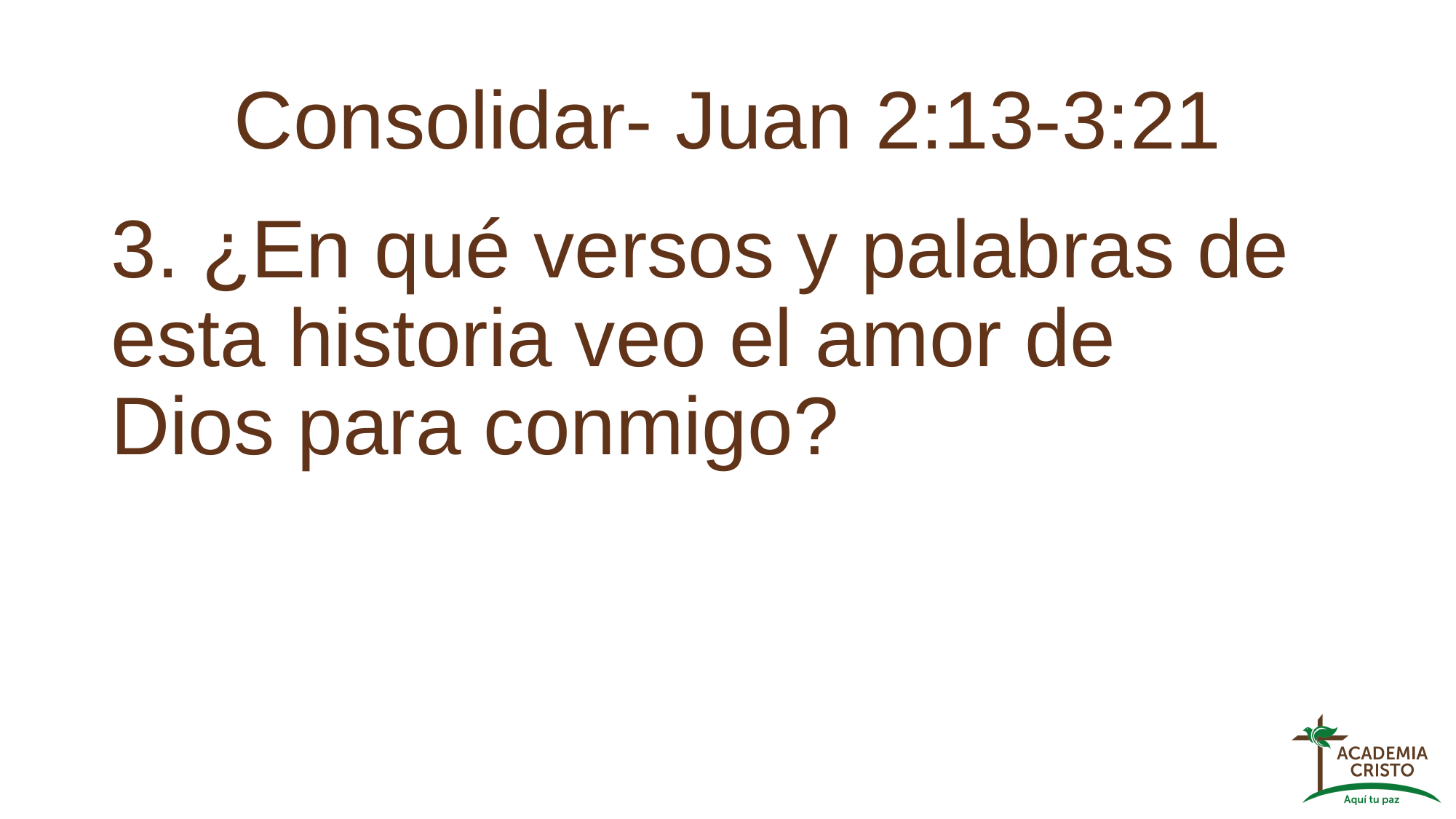

# Consolidar- Juan 2:13-3:21
3. ¿En qué versos y palabras de esta historia veo el amor de Dios para conmigo?